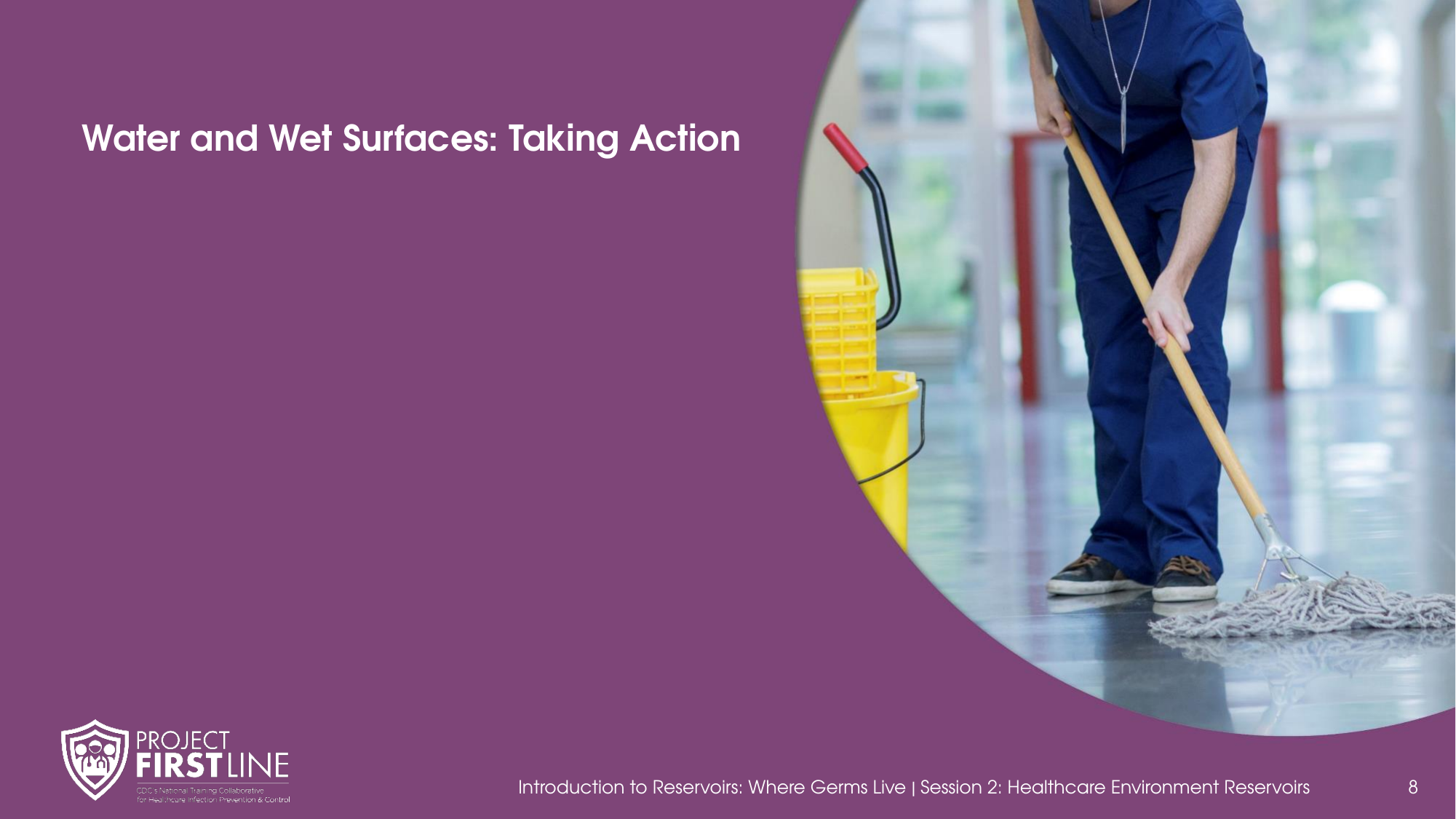

# Water and Wet Surfaces: Taking Action